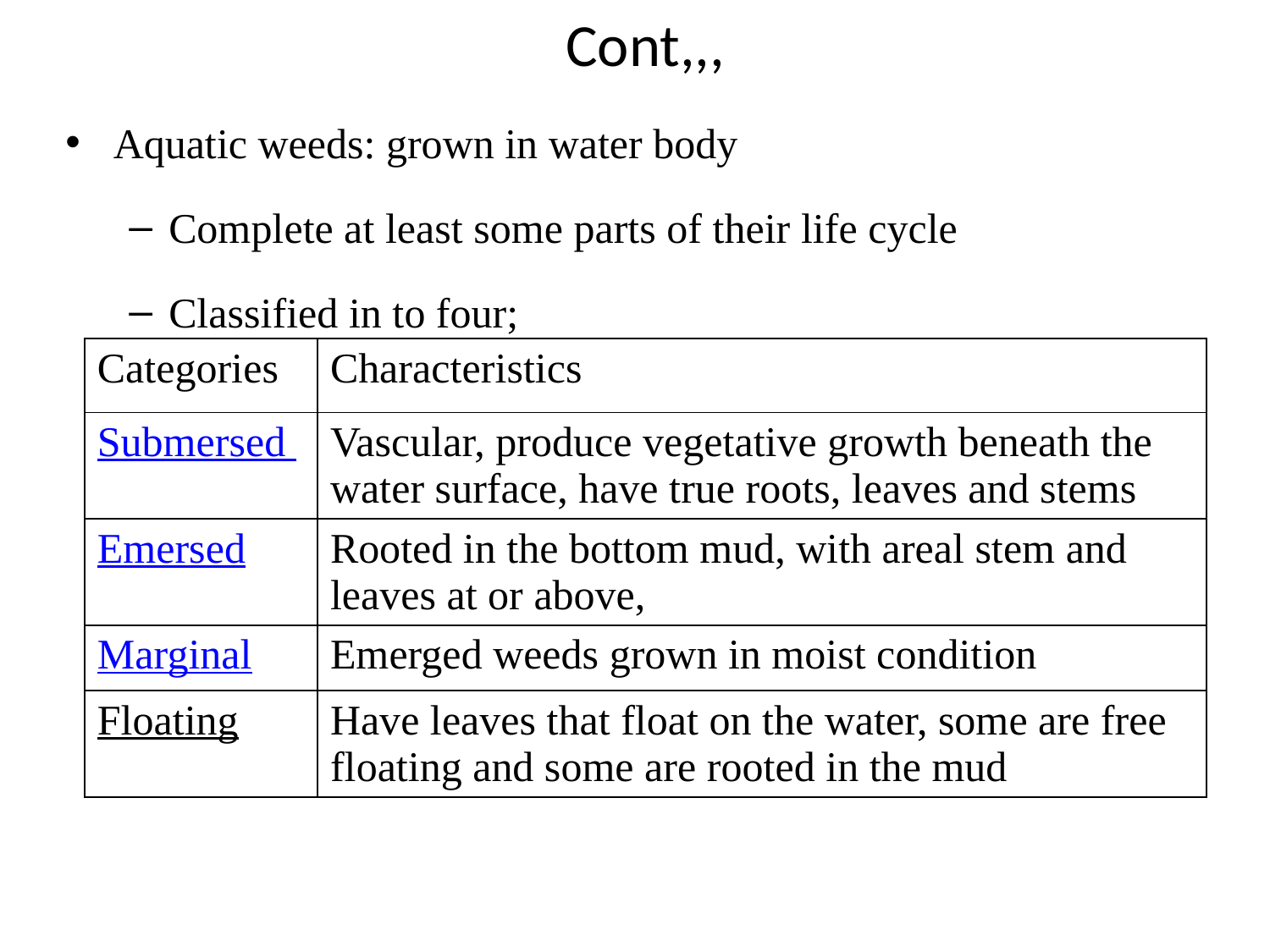

# Cont,,,
Aquatic weeds: grown in water body
Complete at least some parts of their life cycle
Classified in to four;

| Categories | Characteristics |
| --- | --- |
| Submersed | Vascular, produce vegetative growth beneath the water surface, have true roots, leaves and stems |
| Emersed | Rooted in the bottom mud, with areal stem and leaves at or above, |
| Marginal | Emerged weeds grown in moist condition |
| Floating | Have leaves that float on the water, some are free floating and some are rooted in the mud |